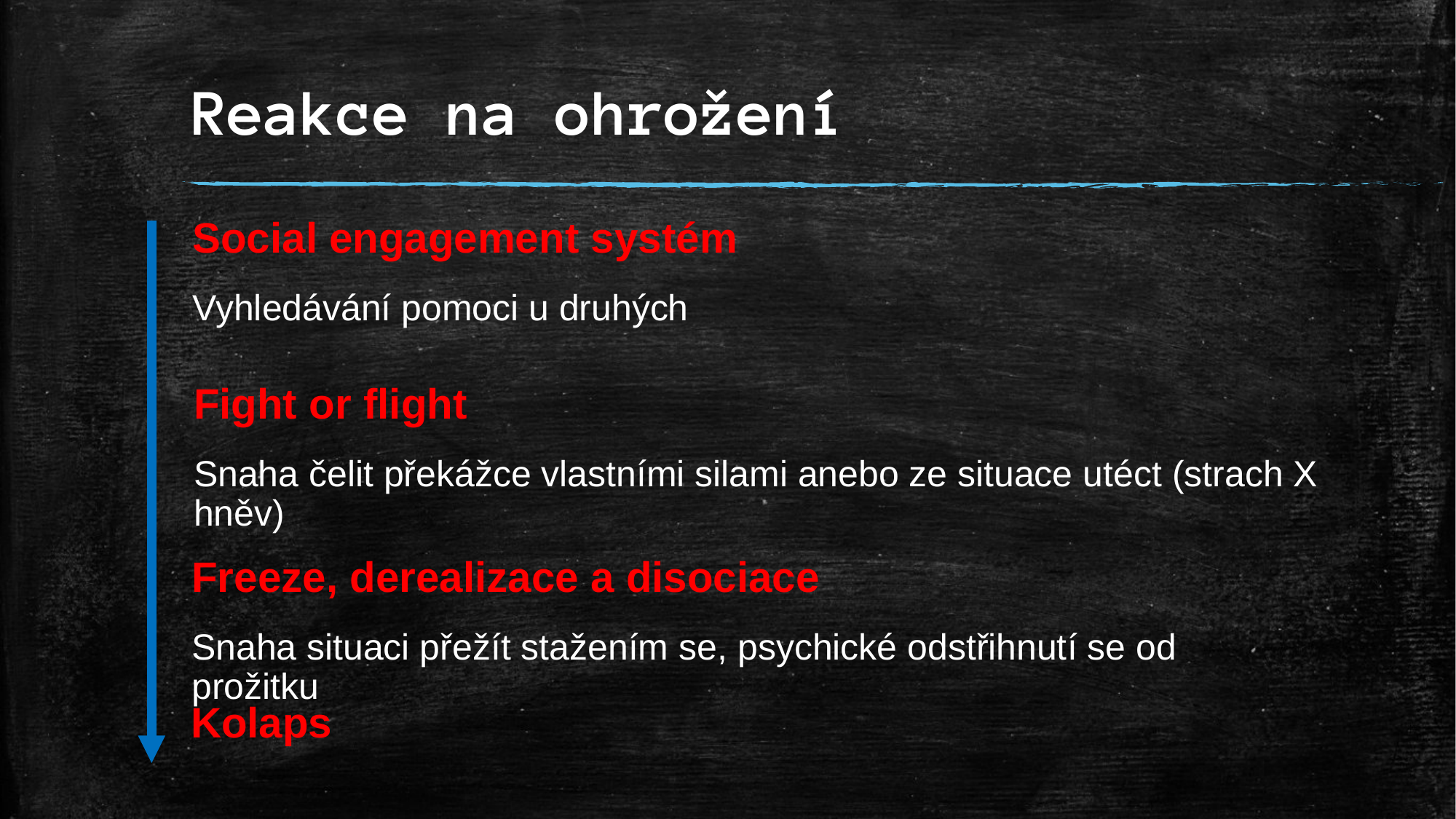

# Reakce na ohrožení
Social engagement systém
Vyhledávání pomoci u druhých
Fight or flight
Snaha čelit překážce vlastními silami anebo ze situace utéct (strach X hněv)
Freeze, derealizace a disociace
Snaha situaci přežít stažením se, psychické odstřihnutí se od prožitku
Kolaps